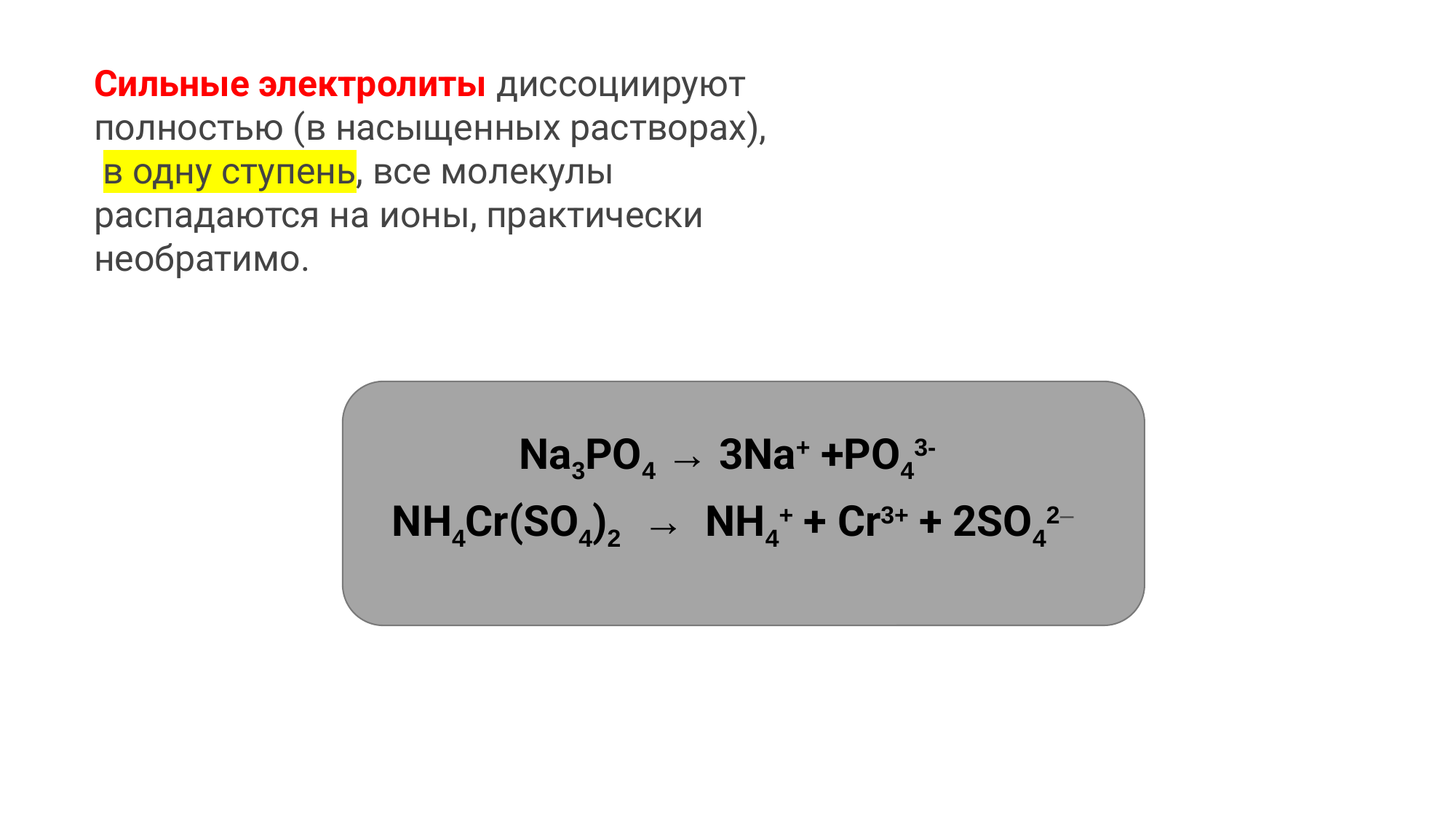

Сильные электролиты диссоциируют полностью (в насыщенных растворах),  в одну ступень, все молекулы распадаются на ионы, практически необратимо.

Na3PO4 → 3Na+ +PO43-
 NH4Cr(SO4)2  →  NH4+ + Cr3+ + 2SO42–